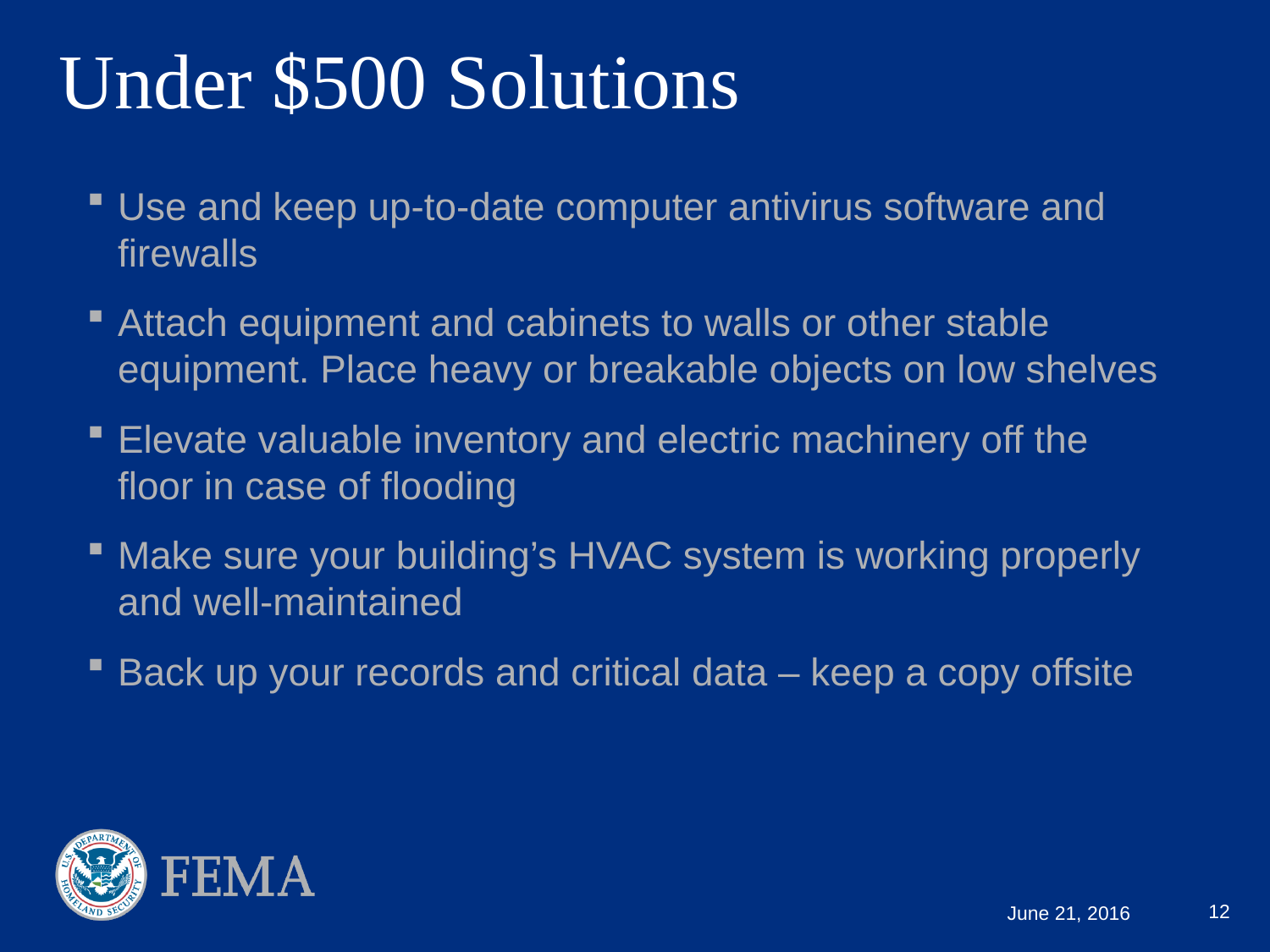

Under $500 Solutions
Use and keep up-to-date computer antivirus software and firewalls
Attach equipment and cabinets to walls or other stable equipment. Place heavy or breakable objects on low shelves
Elevate valuable inventory and electric machinery off the floor in case of flooding
Make sure your building’s HVAC system is working properly and well-maintained
Back up your records and critical data – keep a copy offsite
12
June 21, 2016